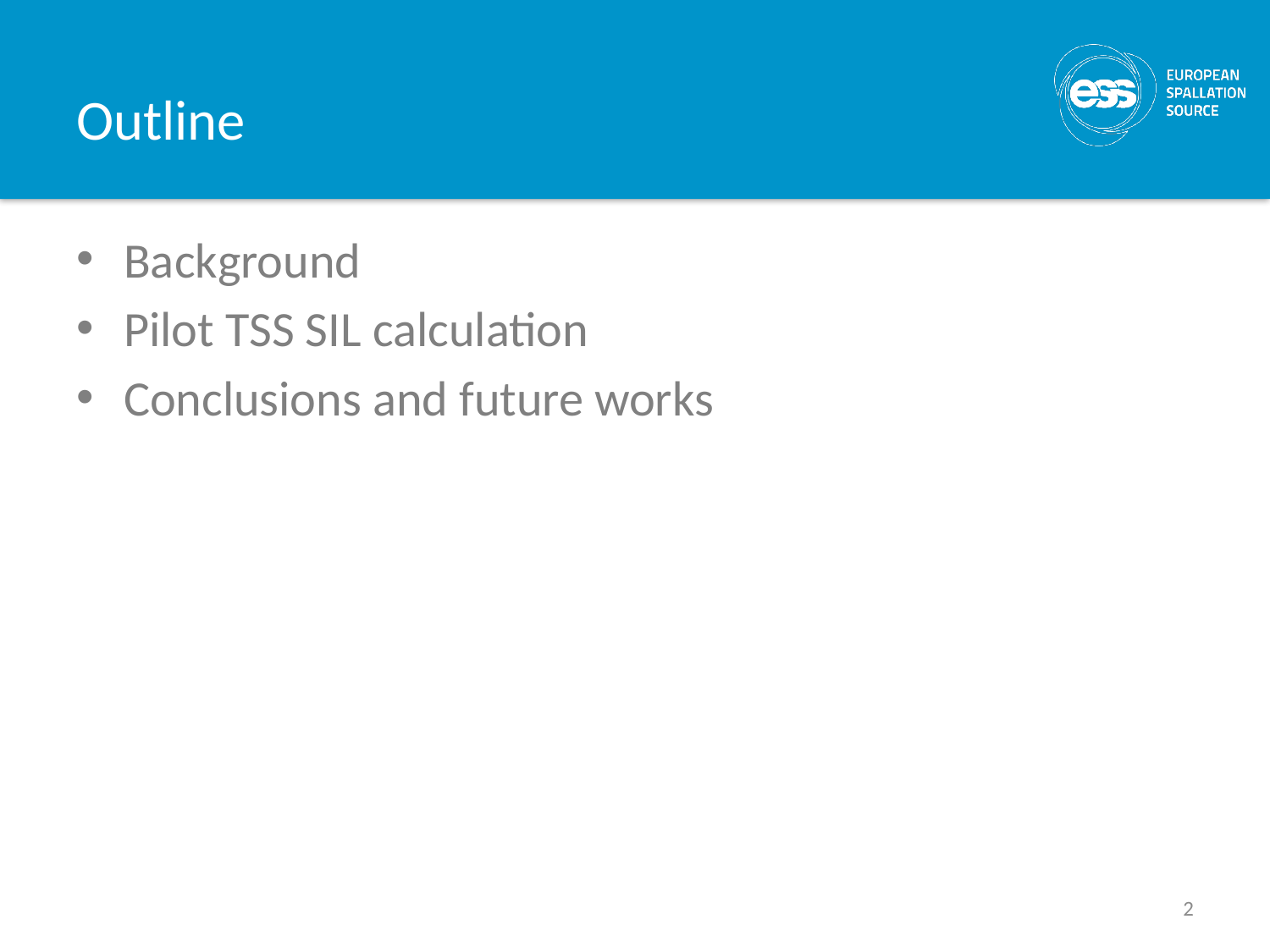

# Outline
Background
Pilot TSS SIL calculation
Conclusions and future works

2